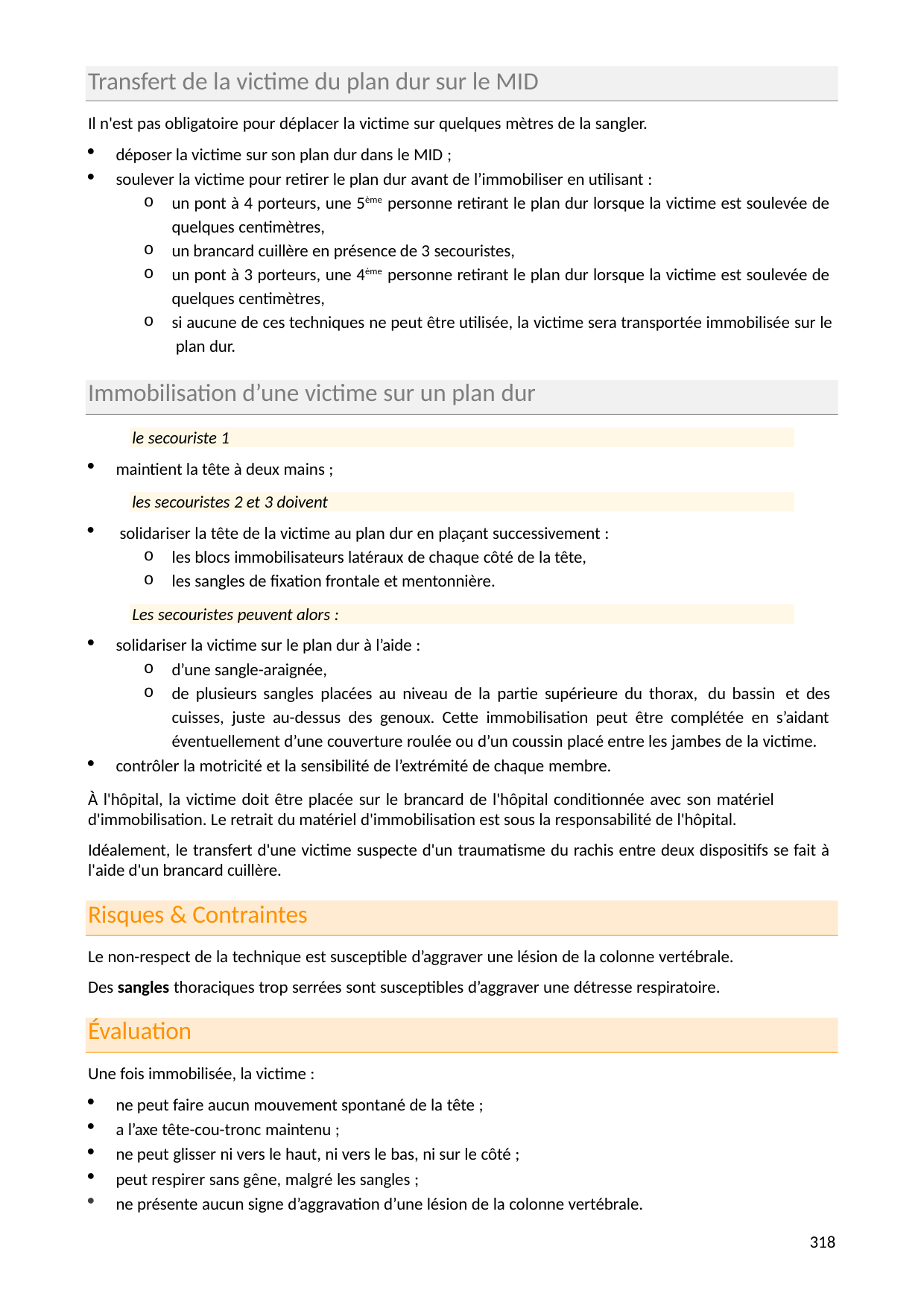

Transfert de la victime du plan dur sur le MID
Il n'est pas obligatoire pour déplacer la victime sur quelques mètres de la sangler.
déposer la victime sur son plan dur dans le MID ;
soulever la victime pour retirer le plan dur avant de l’immobiliser en utilisant :
un pont à 4 porteurs, une 5ème personne retirant le plan dur lorsque la victime est soulevée de  quelques centimètres,
un brancard cuillère en présence de 3 secouristes,
un pont à 3 porteurs, une 4ème personne retirant le plan dur lorsque la victime est soulevée de  quelques centimètres,
si aucune de ces techniques ne peut être utilisée, la victime sera transportée immobilisée sur le  plan dur.

Immobilisation d’une victime sur un plan dur

le secouriste 1
maintient la tête à deux mains ;
les secouristes 2 et 3 doivent
solidariser la tête de la victime au plan dur en plaçant successivement :
les blocs immobilisateurs latéraux de chaque côté de la tête,
les sangles de fixation frontale et mentonnière.
Les secouristes peuvent alors :
solidariser la victime sur le plan dur à l’aide :
d’une sangle-araignée,
de plusieurs sangles placées au niveau de la partie supérieure du thorax, du bassin et des  cuisses, juste au-dessus des genoux. Cette immobilisation peut être complétée en s’aidant  éventuellement d’une couverture roulée ou d’un coussin placé entre les jambes de la victime.
contrôler la motricité et la sensibilité de l’extrémité de chaque membre.
À l'hôpital, la victime doit être placée sur le brancard de l'hôpital conditionnée avec son matériel  d'immobilisation. Le retrait du matériel d'immobilisation est sous la responsabilité de l'hôpital.
Idéalement, le transfert d'une victime suspecte d'un traumatisme du rachis entre deux dispositifs se fait à  l'aide d'un brancard cuillère.

Risques & Contraintes
Le non-respect de la technique est susceptible d’aggraver une lésion de la colonne vertébrale.  Des sangles thoraciques trop serrées sont susceptibles d’aggraver une détresse respiratoire.

Évaluation
Une fois immobilisée, la victime :
ne peut faire aucun mouvement spontané de la tête ;
a l’axe tête-cou-tronc maintenu ;
ne peut glisser ni vers le haut, ni vers le bas, ni sur le côté ;
peut respirer sans gêne, malgré les sangles ;
ne présente aucun signe d’aggravation d’une lésion de la colonne vertébrale.

318